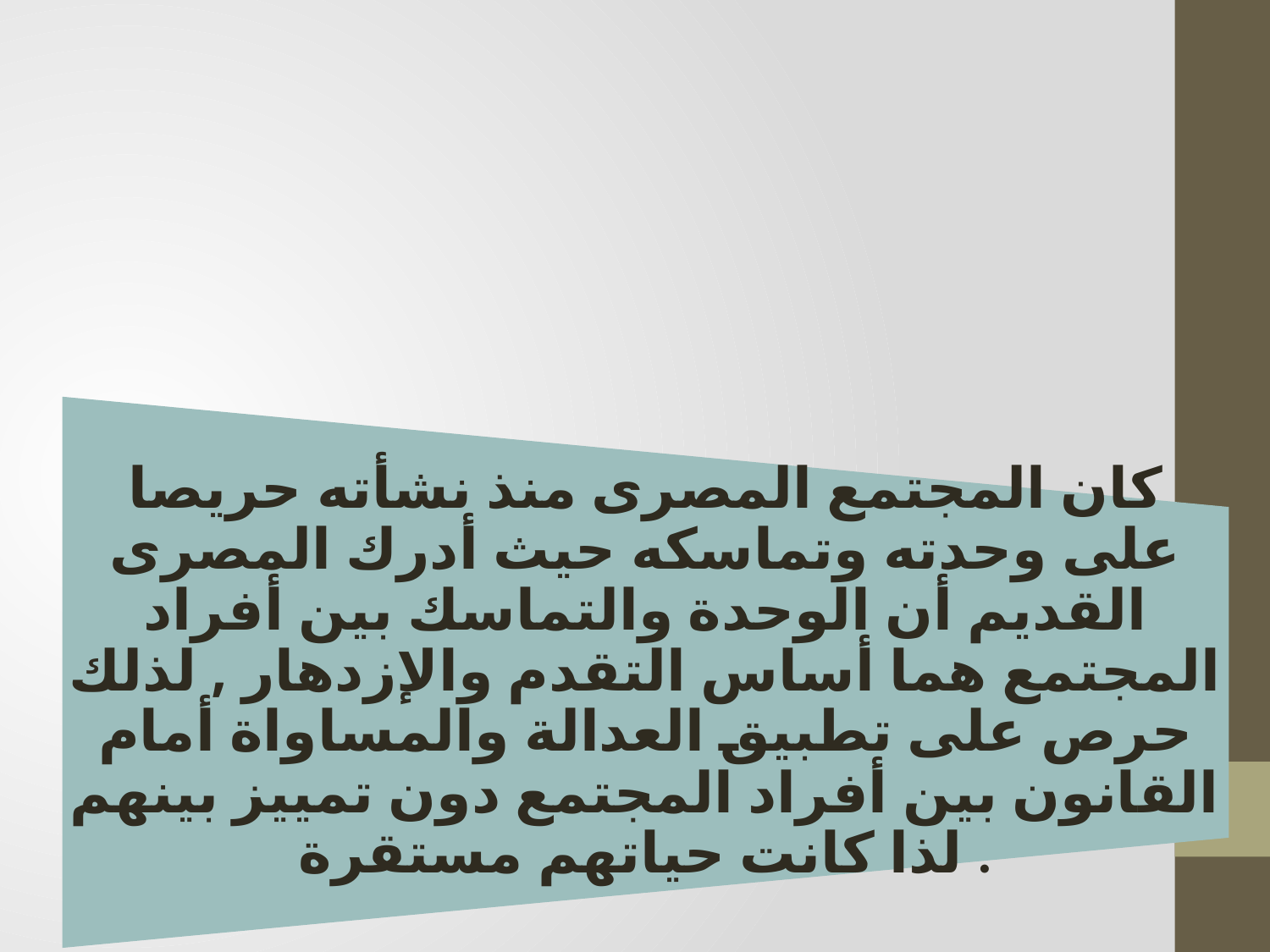

كان المجتمع المصرى منذ نشأته حريصا على وحدته وتماسكه حيث أدرك المصرى القديم أن الوحدة والتماسك بين أفراد المجتمع هما أساس التقدم والإزدهار , لذلك حرص على تطبيق العدالة والمساواة أمام القانون بين أفراد المجتمع دون تمييز بينهم لذا كانت حياتهم مستقرة .